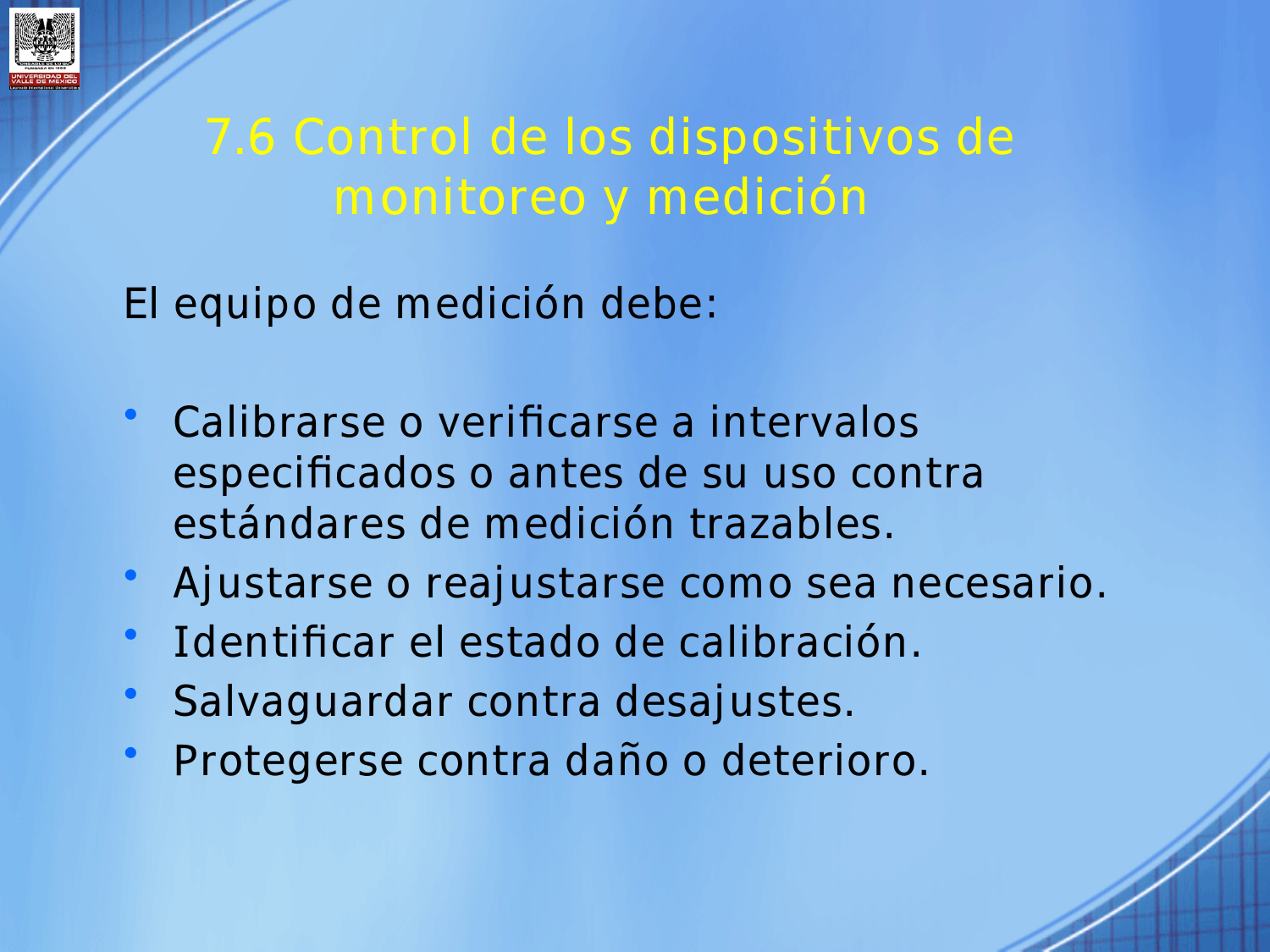

7.6 Control de los dispositivos de
monitoreo y medición
El equipo de medición debe:

Calibrarse o verificarse a intervalos especificados o antes de su uso contra estándares de medición trazables.
Ajustarse o reajustarse como sea necesario.
Identificar el estado de calibración.
Salvaguardar contra desajustes.
Protegerse contra daño o deterioro.